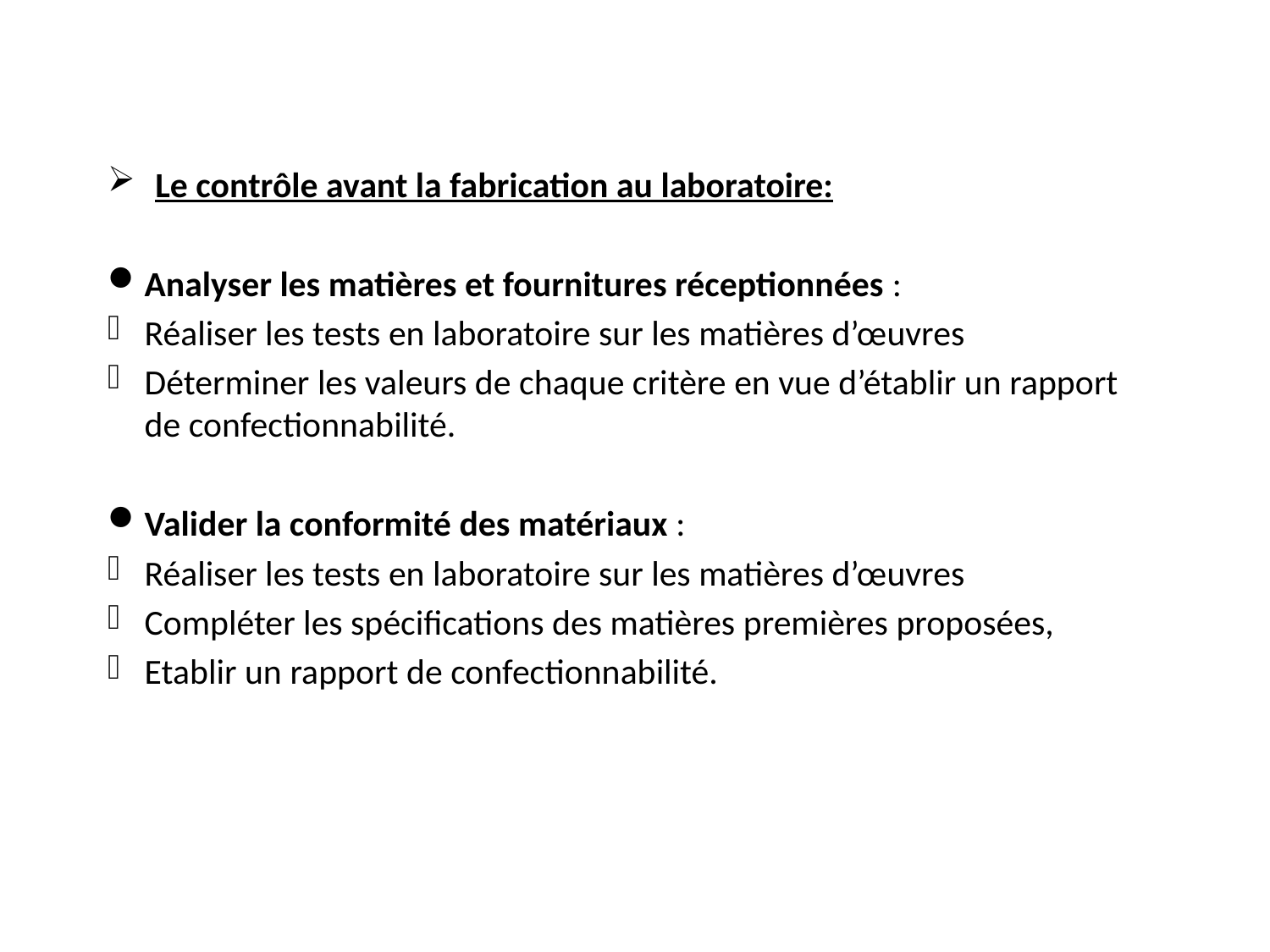

Le contrôle avant la fabrication au laboratoire:

Analyser les matières et fournitures réceptionnées :
Réaliser les tests en laboratoire sur les matières d’œuvres
Déterminer les valeurs de chaque critère en vue d’établir un rapport de confectionnabilité.

Valider la conformité des matériaux :
Réaliser les tests en laboratoire sur les matières d’œuvres
Compléter les spécifications des matières premières proposées,
Etablir un rapport de confectionnabilité.